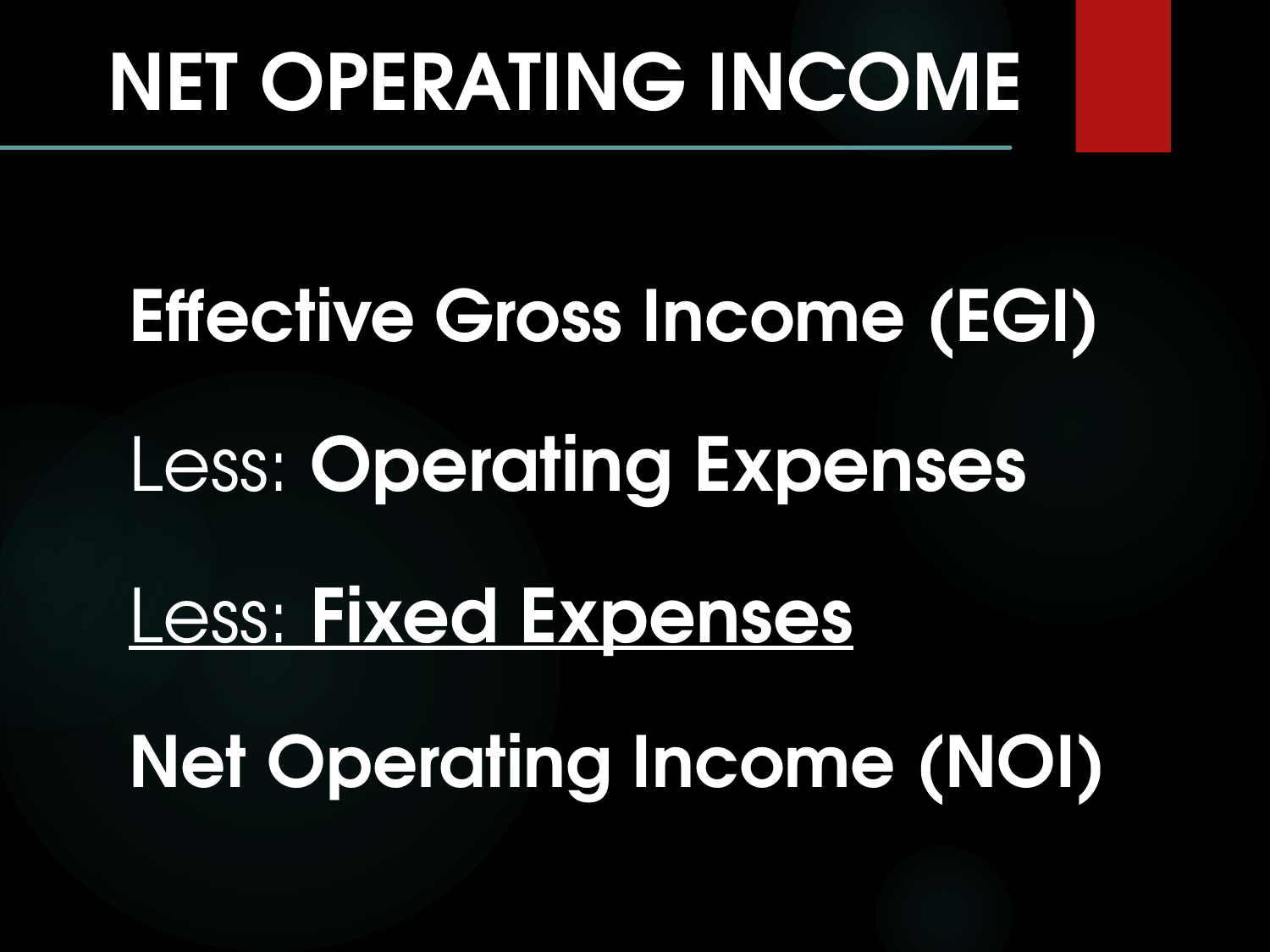

NET OPERATING INCOME
Effective Gross Income (EGI)
Less: Operating Expenses
Less: Fixed Expenses
Net Operating Income (NOI)